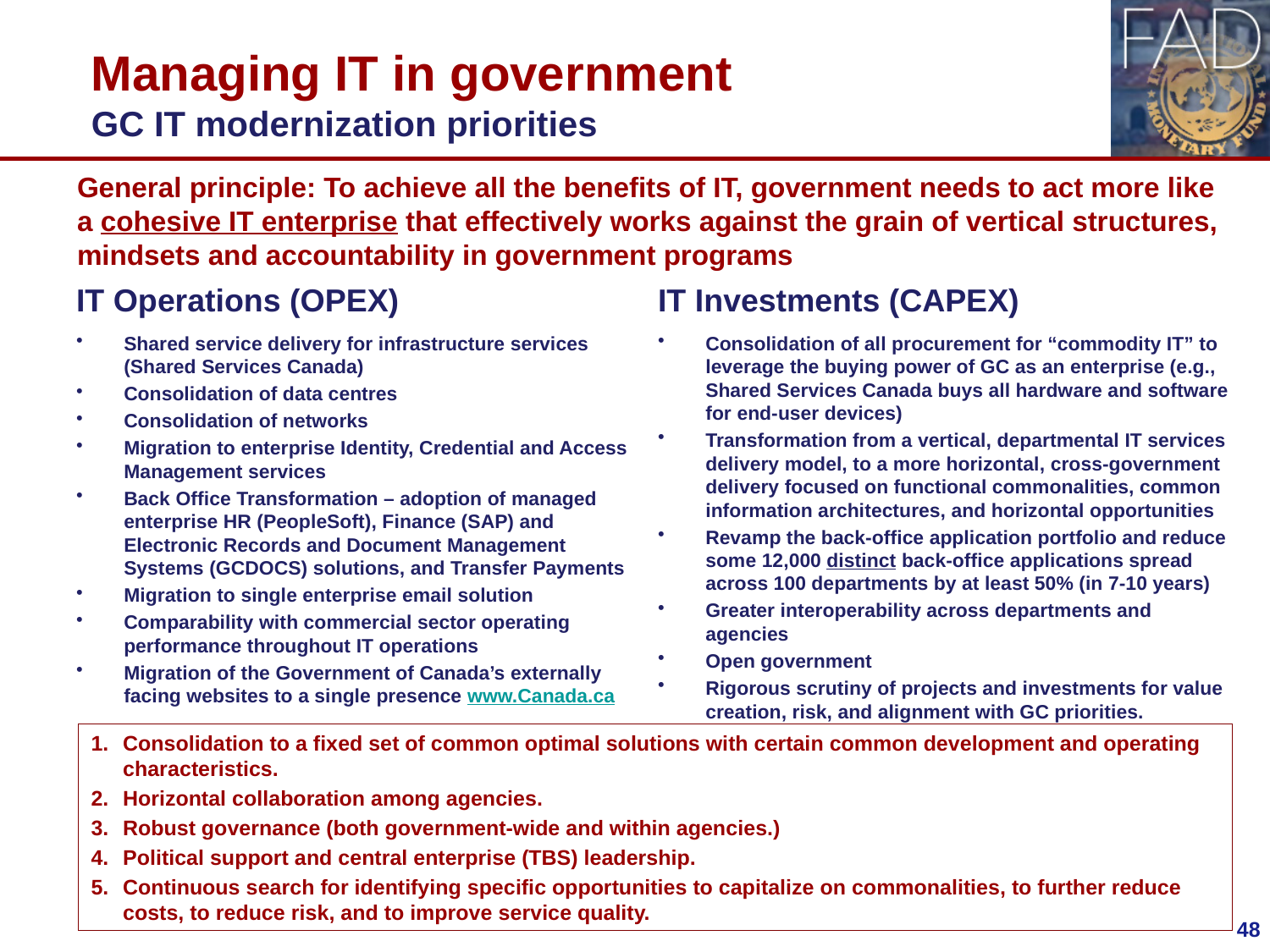

# Managing IT in government GC IT modernization priorities
General principle: To achieve all the benefits of IT, government needs to act more like a cohesive IT enterprise that effectively works against the grain of vertical structures, mindsets and accountability in government programs
IT Operations (OPEX)
IT Investments (CAPEX)
Shared service delivery for infrastructure services (Shared Services Canada)
Consolidation of data centres
Consolidation of networks
Migration to enterprise Identity, Credential and Access Management services
Back Office Transformation – adoption of managed enterprise HR (PeopleSoft), Finance (SAP) and Electronic Records and Document Management Systems (GCDOCS) solutions, and Transfer Payments
Migration to single enterprise email solution
Comparability with commercial sector operating performance throughout IT operations
Migration of the Government of Canada’s externally facing websites to a single presence www.Canada.ca
Consolidation of all procurement for “commodity IT” to leverage the buying power of GC as an enterprise (e.g., Shared Services Canada buys all hardware and software for end-user devices)
Transformation from a vertical, departmental IT services delivery model, to a more horizontal, cross-government delivery focused on functional commonalities, common information architectures, and horizontal opportunities
Revamp the back-office application portfolio and reduce some 12,000 distinct back-office applications spread across 100 departments by at least 50% (in 7-10 years)
Greater interoperability across departments and agencies
Open government
Rigorous scrutiny of projects and investments for value creation, risk, and alignment with GC priorities.
Consolidation to a fixed set of common optimal solutions with certain common development and operating characteristics.
Horizontal collaboration among agencies.
Robust governance (both government-wide and within agencies.)
Political support and central enterprise (TBS) leadership.
Continuous search for identifying specific opportunities to capitalize on commonalities, to further reduce costs, to reduce risk, and to improve service quality.
48